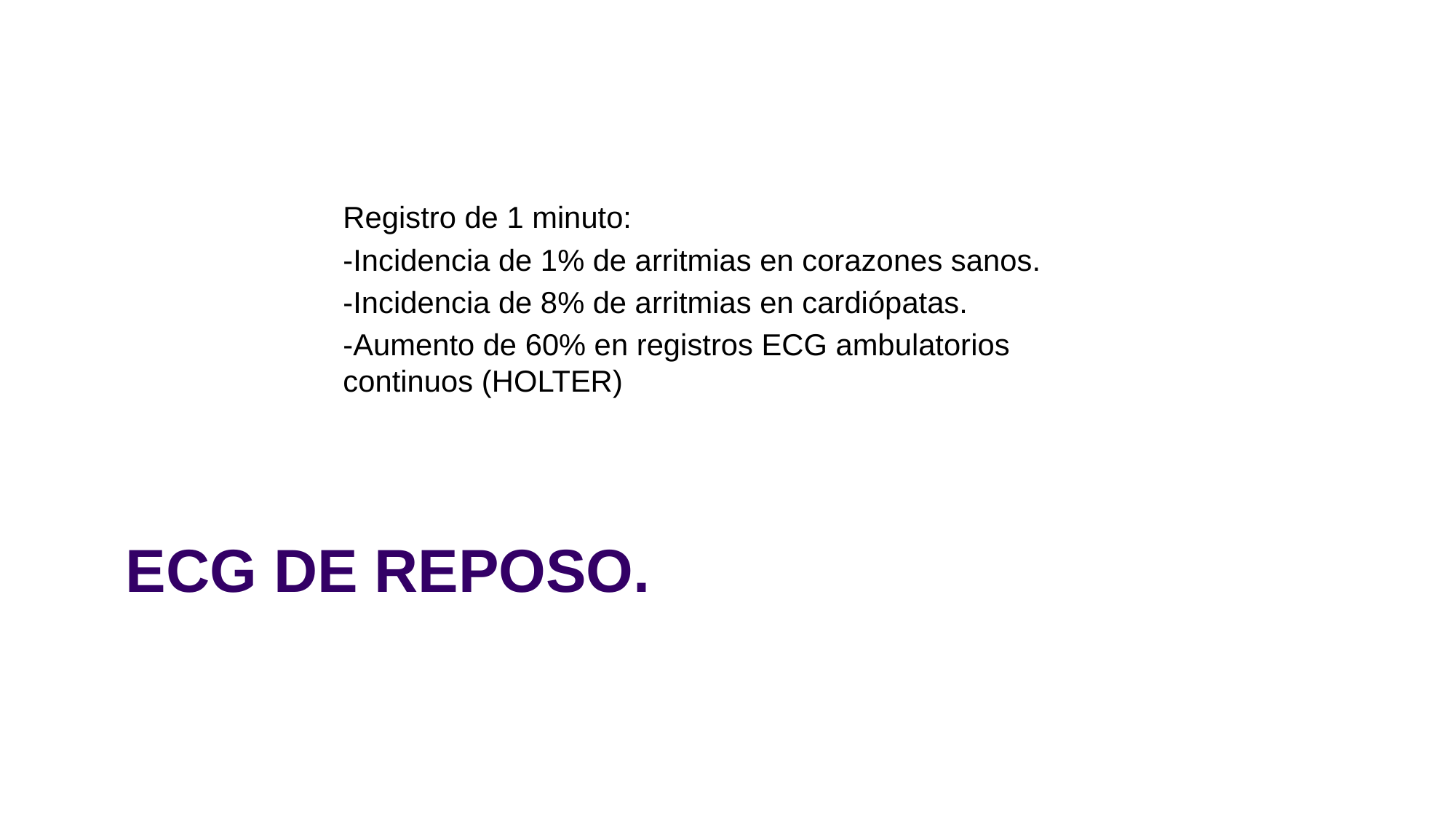

Registro de 1 minuto:
-Incidencia de 1% de arritmias en corazones sanos.
-Incidencia de 8% de arritmias en cardiópatas.
-Aumento de 60% en registros ECG ambulatorios continuos (HOLTER)

# ECG DE REPOSO.